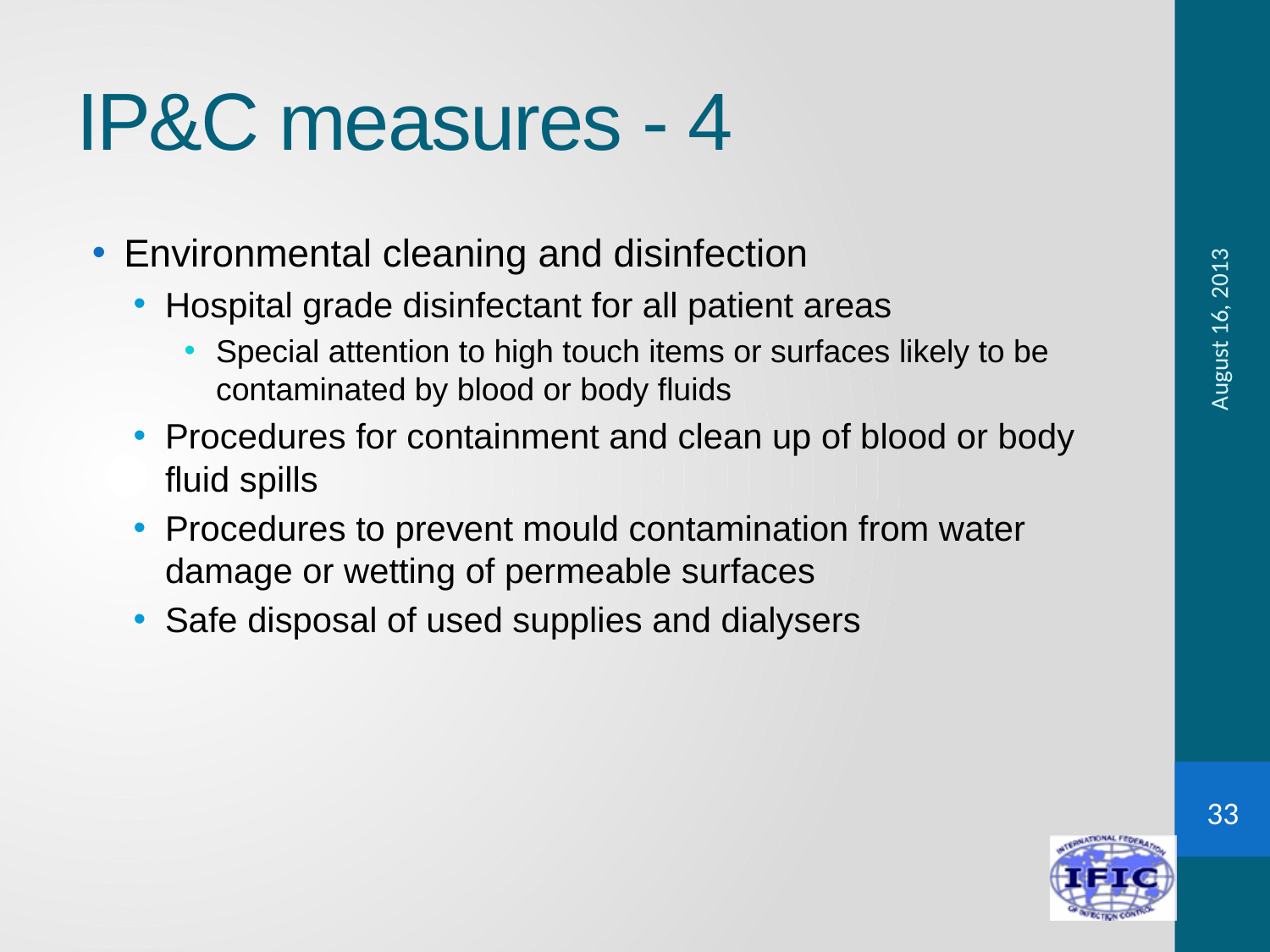

# IP&C measures - 4
Environmental cleaning and disinfection
Hospital grade disinfectant for all patient areas
Special attention to high touch items or surfaces likely to be contaminated by blood or body fluids
Procedures for containment and clean up of blood or body fluid spills
Procedures to prevent mould contamination from water damage or wetting of permeable surfaces
Safe disposal of used supplies and dialysers
August 16, 2013
33